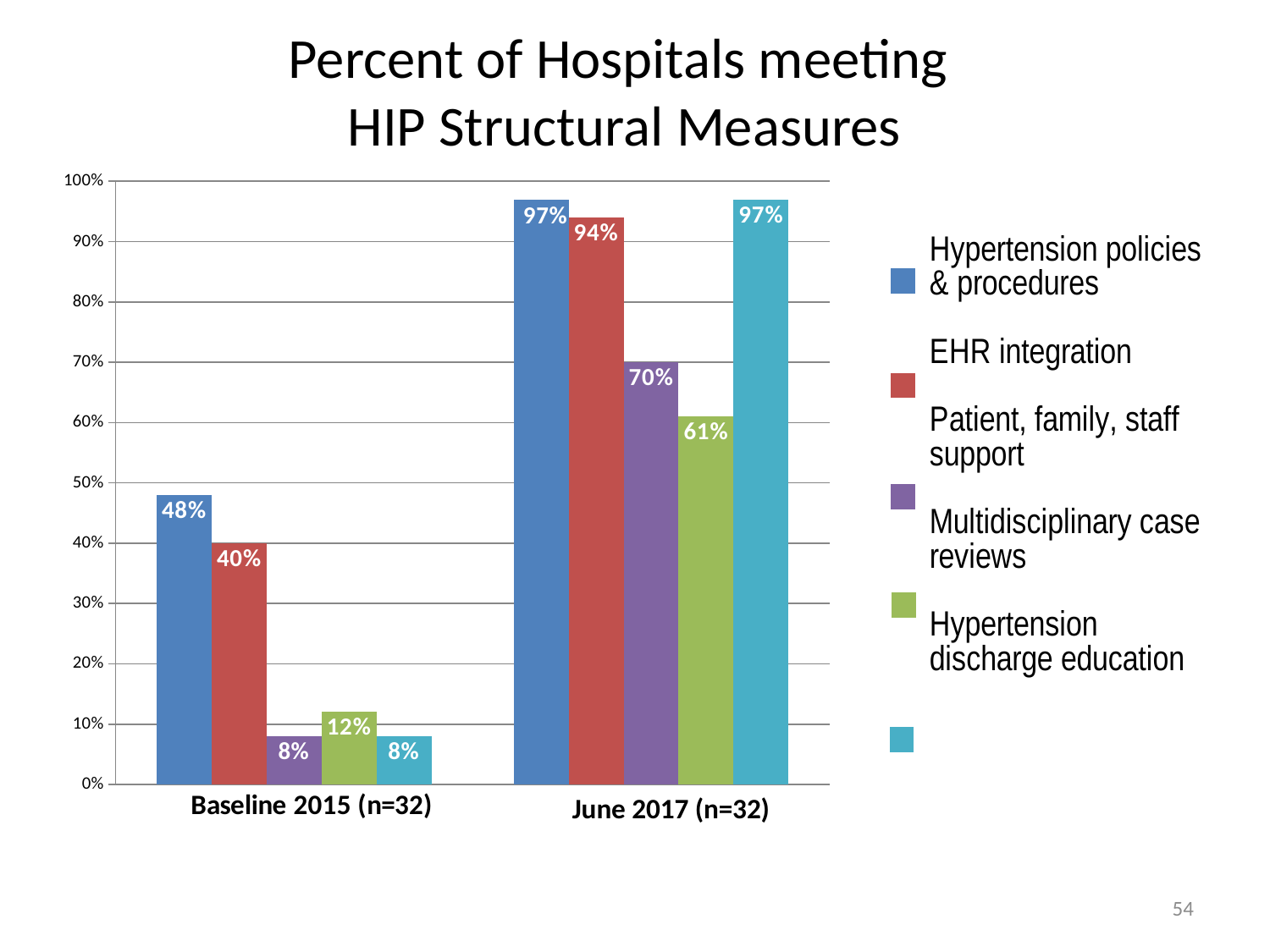

# Percent of Hospitals meeting HIP Structural Measures

### Chart

| Category | Hypertension Protocol: Percent of hospital that have hypertension in pregnancy policies and procedures  | EHR Integration: Percent of hospitals where Severe Preeclampsia processes are integrated into the EHR | Patient, Family, Staff Support: Percent of hospitals that have developed OB specific resources and protocols to support patients, family and staff through major OB complications  | Multidisciplinary case reviews: Percent of hospitals that have policy and process to perform multidisciplinary systems-level reviews on all cases of severe maternal morbidity | Hypertension discharge education for all patients: Percent of hospitals that have policy and process to provide preeclampsia discharge education for all patients  |
|---|---|---|---|---|---|
| Baseline | 0.48 | 0.4 | 0.08 | 0.12 | 0.08 |
| Jun-17 | 0.97 | 0.94 | 0.7 | 0.61 | 0.97 |

          June 2017 (n=32)
54